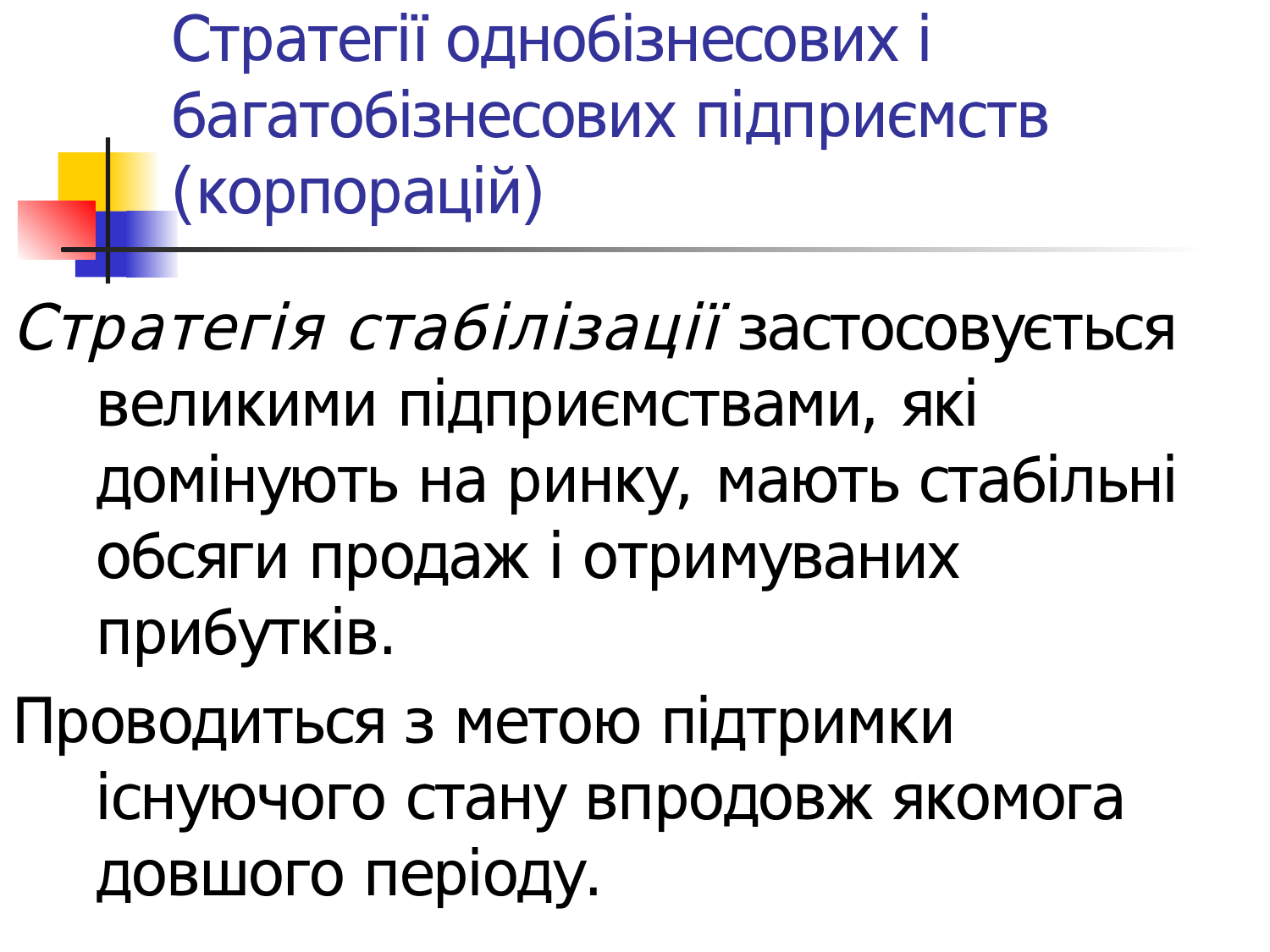

# Стратегії однобізнесових і багатобізнесових підприємств (корпорацій)
Стратегія стабілізації застосовується великими підприємствами, які домінують на ринку, мають стабільні обсяги продаж і отримуваних прибутків.
Проводиться з метою підтримки існуючого стану впродовж якомога довшого періоду.